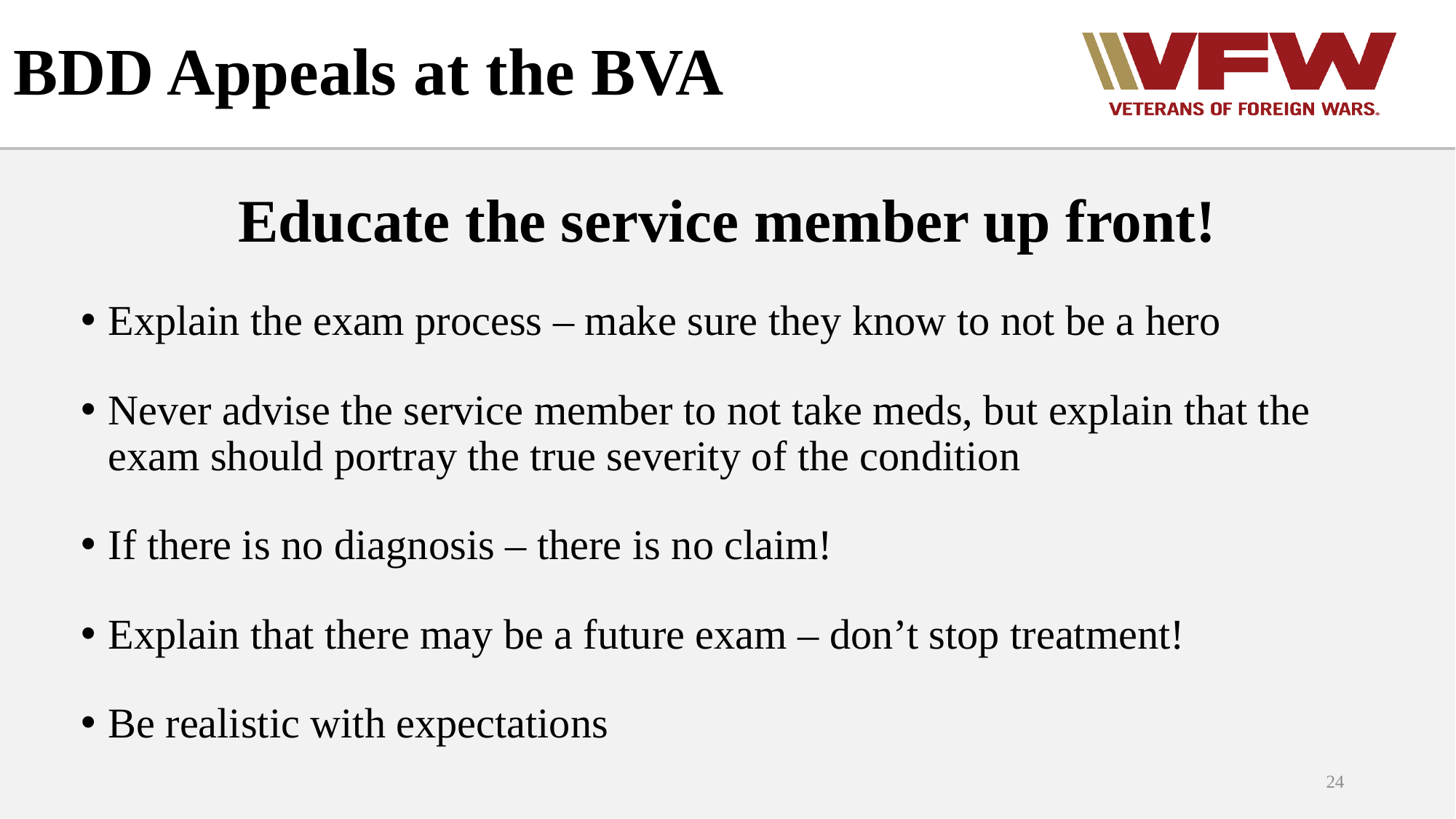

# BDD Appeals at the BVA
Educate the service member up front!

Explain the exam process – make sure they know to not be a hero

Never advise the service member to not take meds, but explain that the exam should portray the true severity of the condition

If there is no diagnosis – there is no claim!

Explain that there may be a future exam – don’t stop treatment!

Be realistic with expectations
24